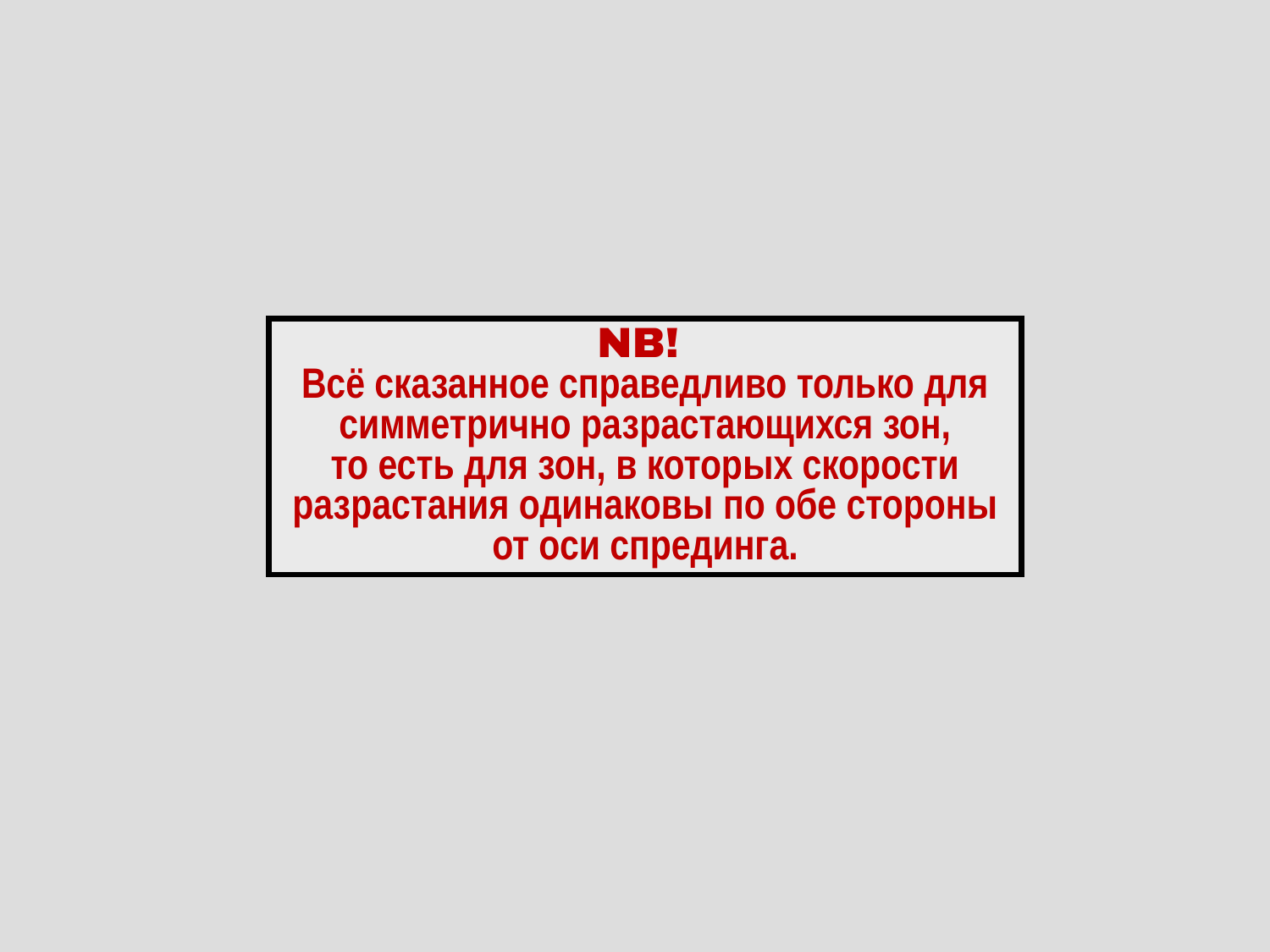

NB!
Всё сказанное справедливо только для симметрично разрастающихся зон,
то есть для зон, в которых скорости разрастания одинаковы по обе стороны от оси спрединга.